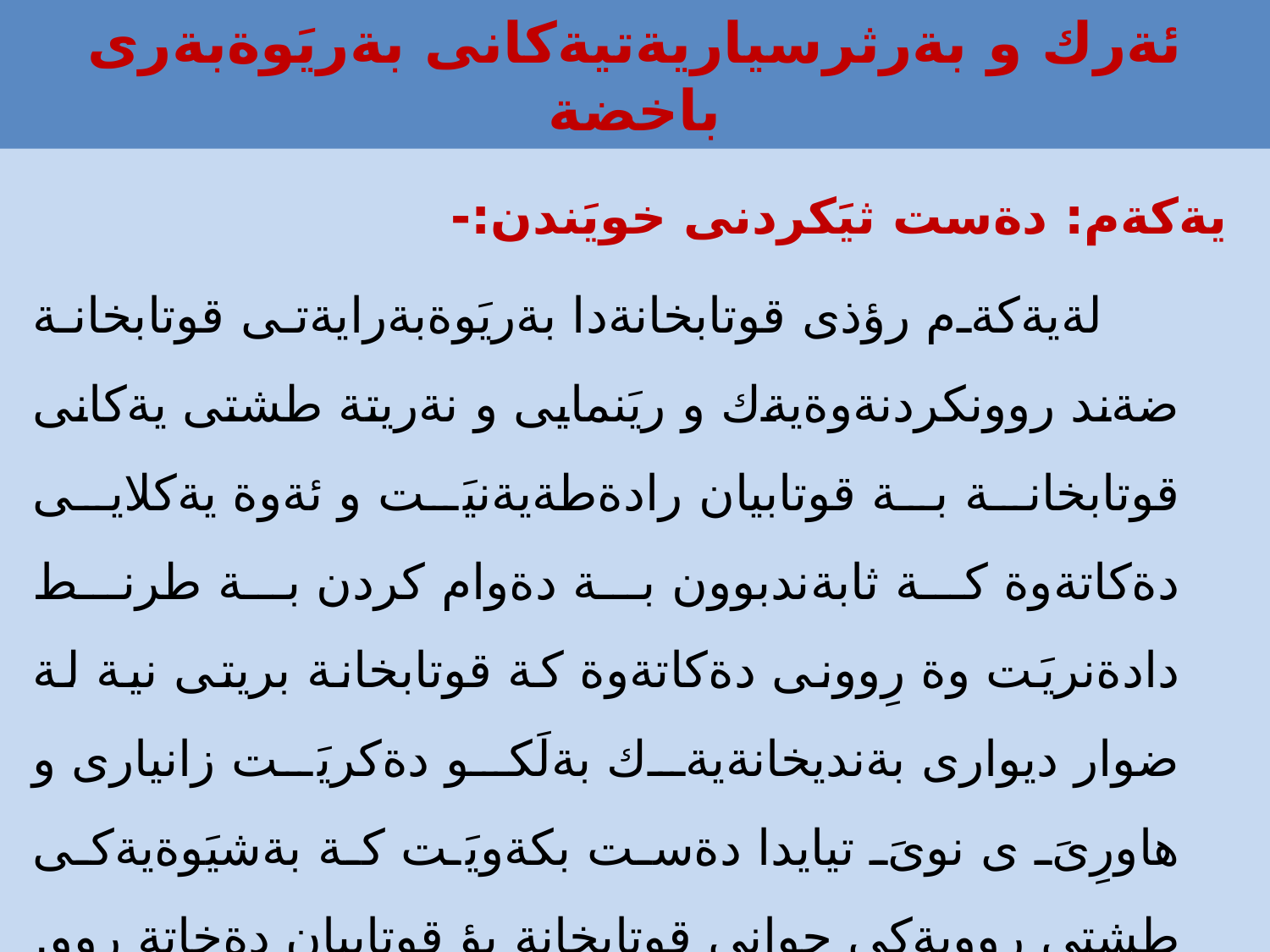

# ئةرك و بةرثرسياريةتيةكانى بةريَوةبةرى باخضة
يةكةم: دةست ثيَكردنى خويَندن:-
        لةيةكةم رؤذى قوتابخانةدا بةريَوةبةرايةتى قوتابخانة ضةند روونكردنةوةيةك و ريَنمايى و نةريتة طشتى يةكانى قوتابخانة بة قوتابيان رادةطةيةنيَت و ئةوة يةكلايى دةكاتةوة كة ثابةندبوون بة دةوام كردن بة طرنط دادةنريَت وة رِوونى دةكاتةوة كة قوتابخانة بريتى نية لة ضوار ديوارى بةنديخانةيةك بةلَكو دةكريَت زانيارى و هاورِىَ ى نوىَ تيايدا دةست بكةويَت كة بةشيَوةيةكى طشتى رِوويةكى جوانى قوتابخانة بؤ قوتابيان دةخاتة رِوو.